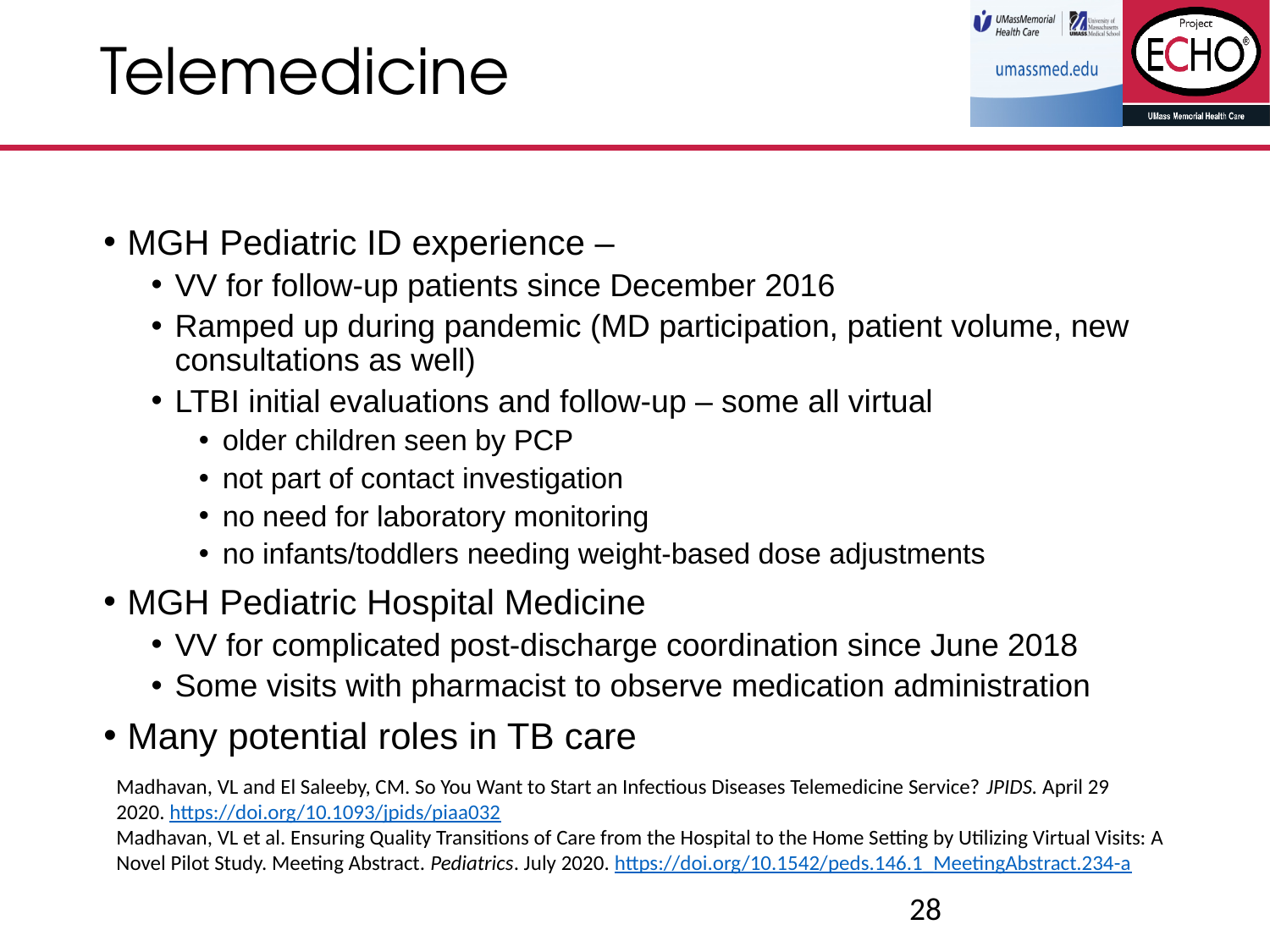

# Telemedicine
MGH Pediatric ID experience –
VV for follow-up patients since December 2016
Ramped up during pandemic (MD participation, patient volume, new consultations as well)
LTBI initial evaluations and follow-up – some all virtual
older children seen by PCP
not part of contact investigation
no need for laboratory monitoring
no infants/toddlers needing weight-based dose adjustments
MGH Pediatric Hospital Medicine
VV for complicated post-discharge coordination since June 2018
Some visits with pharmacist to observe medication administration
Many potential roles in TB care
Madhavan, VL and El Saleeby, CM. So You Want to Start an Infectious Diseases Telemedicine Service? JPIDS. April 29 2020. https://doi.org/10.1093/jpids/piaa032
Madhavan, VL et al. Ensuring Quality Transitions of Care from the Hospital to the Home Setting by Utilizing Virtual Visits: A Novel Pilot Study. Meeting Abstract. Pediatrics. July 2020. https://doi.org/10.1542/peds.146.1_MeetingAbstract.234-a
28